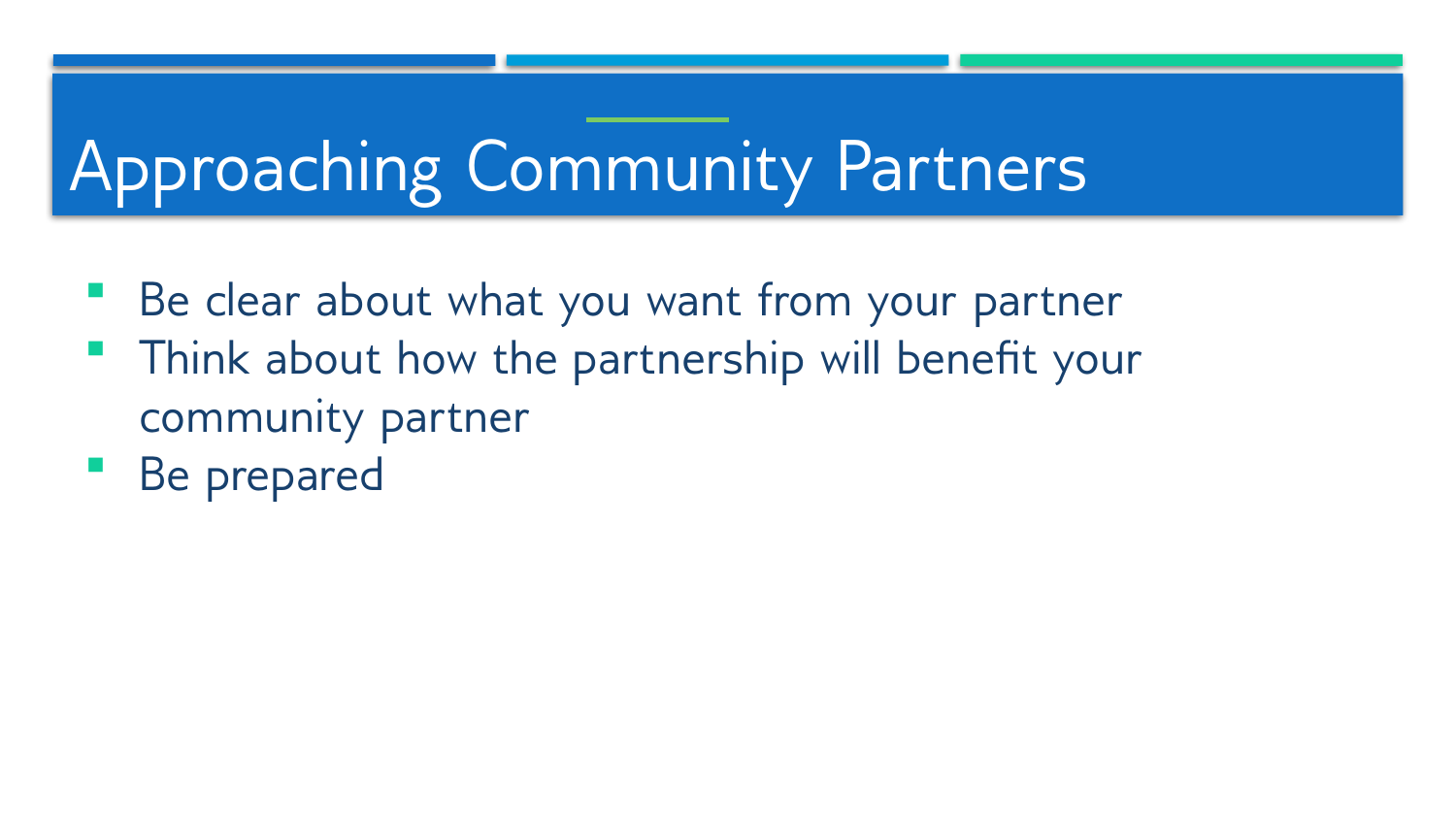

# Approaching Community Partners
Be clear about what you want from your partner
Think about how the partnership will benefit your community partner
Be prepared